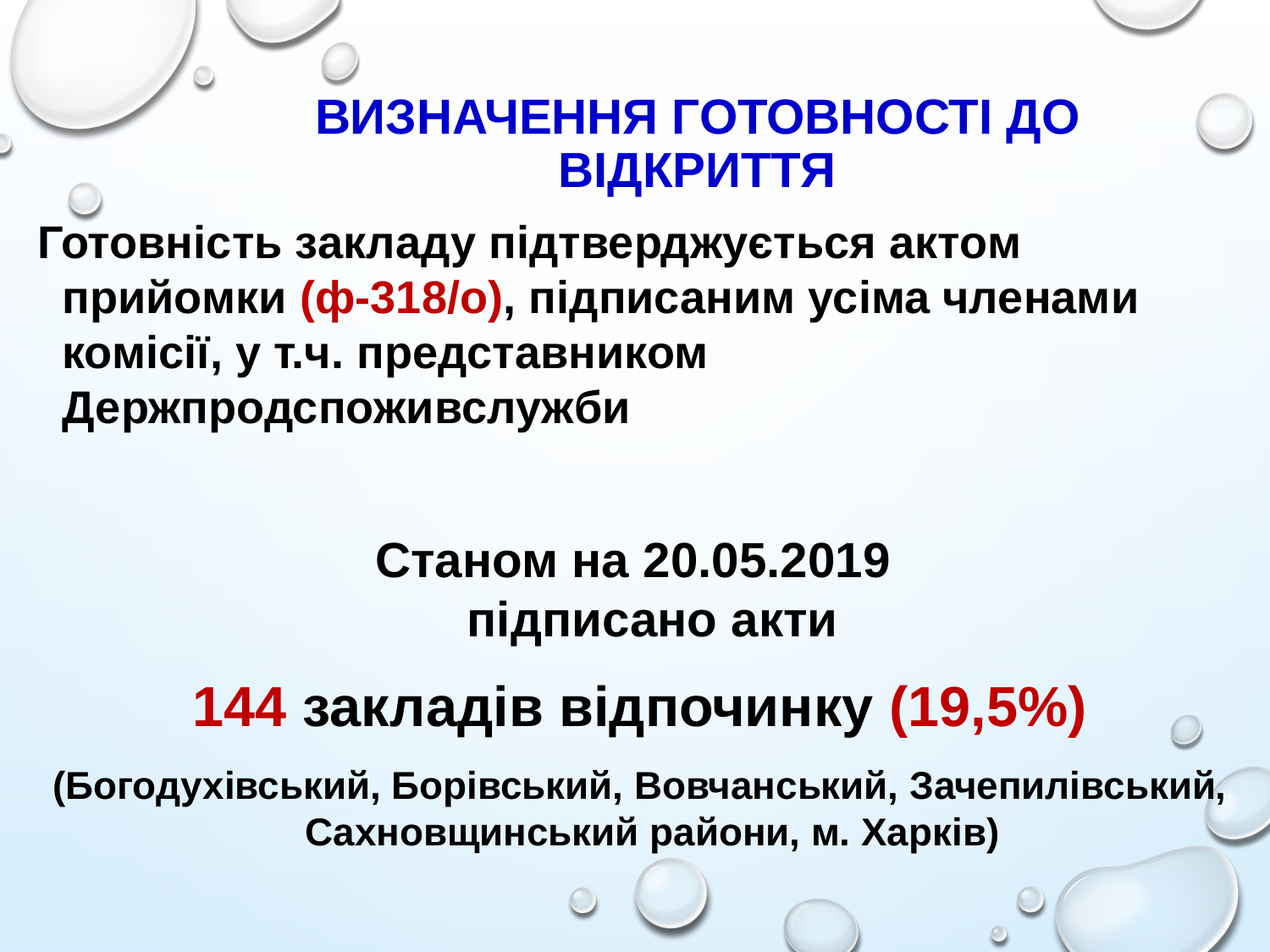

# ВИЗНАЧЕННЯ ГОТОВНОСТІ ДО ВІДКРИТТЯ
Готовність закладу підтверджується актом прийомки (ф-318/о), підписаним усіма членами комісії, у т.ч. представником  Держпродспоживслужби

Станом на 20.05.2019
підписано акти
144 закладів відпочинку (19,5%)
(Богодухівський, Борівський, Вовчанський, Зачепилівський, Сахновщинський райони, м. Харків)